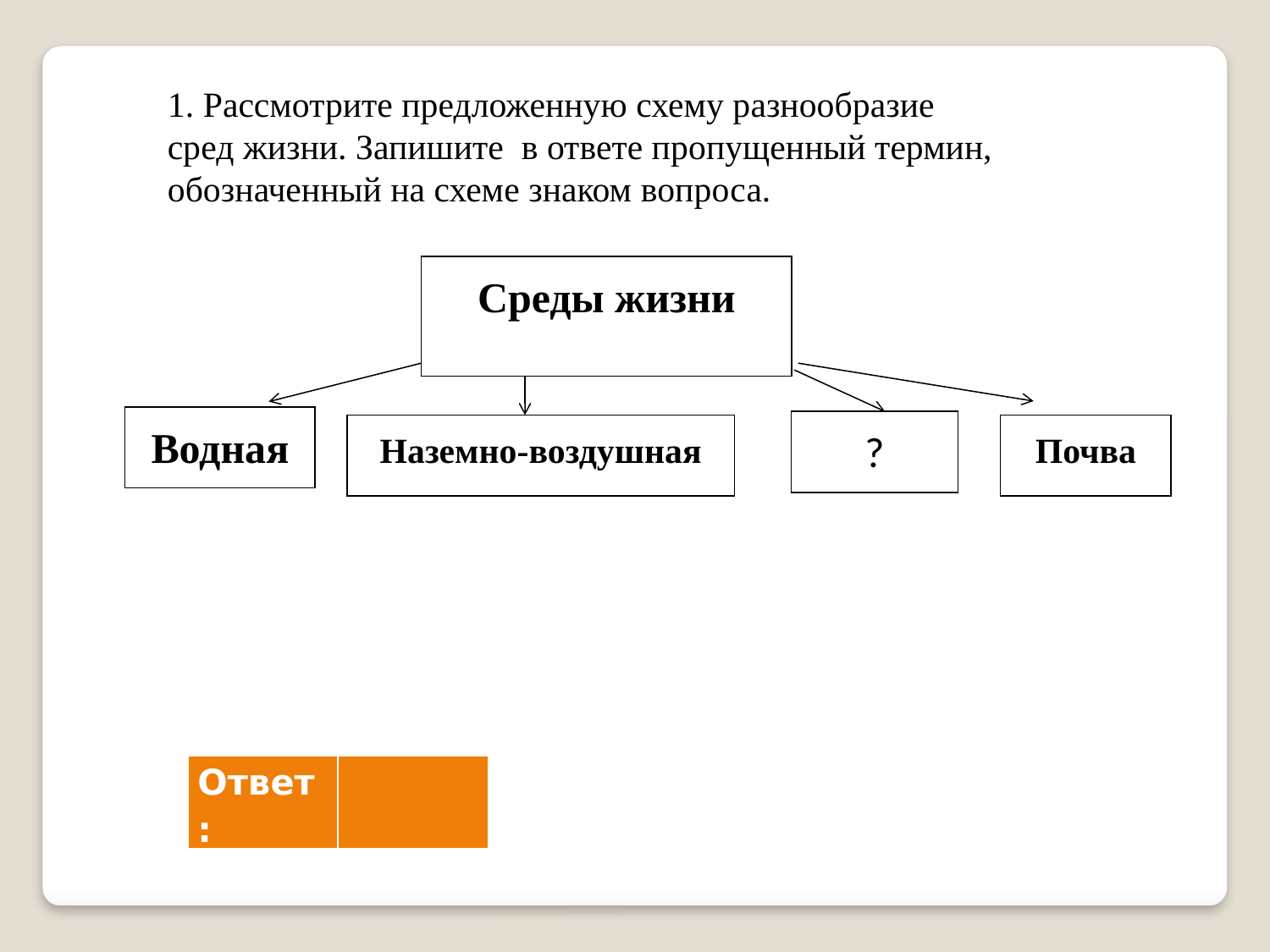

1. Рассмотрите предложенную схему разнообразие сред жизни. Запишите  в ответе пропущенный термин, обозначенный на схеме знаком вопроса.

Среды жизни
Водная

?

Наземно-воздушная

Почва

| Ответ: |  |
| --- | --- |